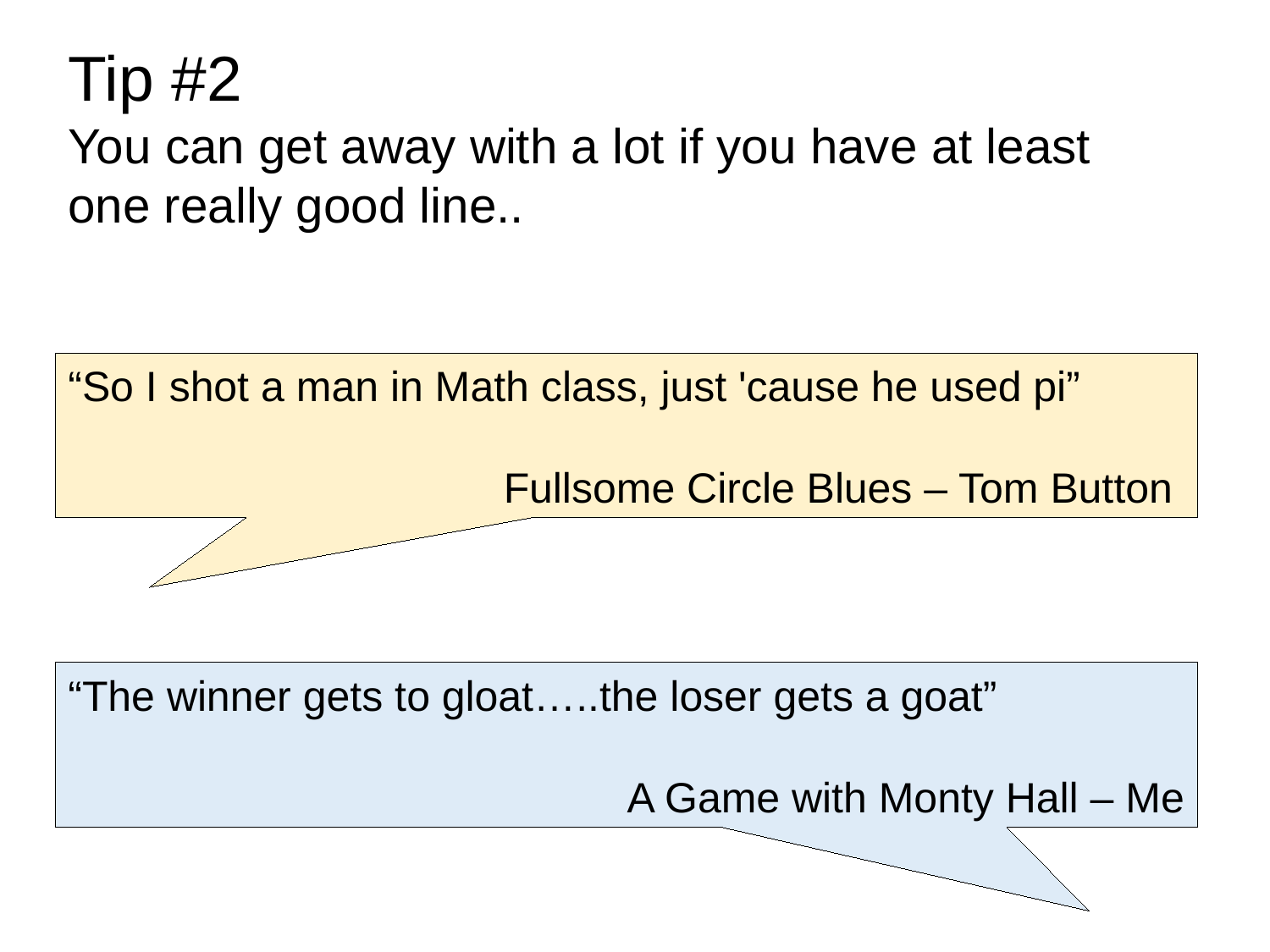

Tip #2
You can get away with a lot if you have at least one really good line..
“So I shot a man in Math class, just 'cause he used pi”

Fullsome Circle Blues – Tom Button
“The winner gets to gloat…..the loser gets a goat”

A Game with Monty Hall – Me